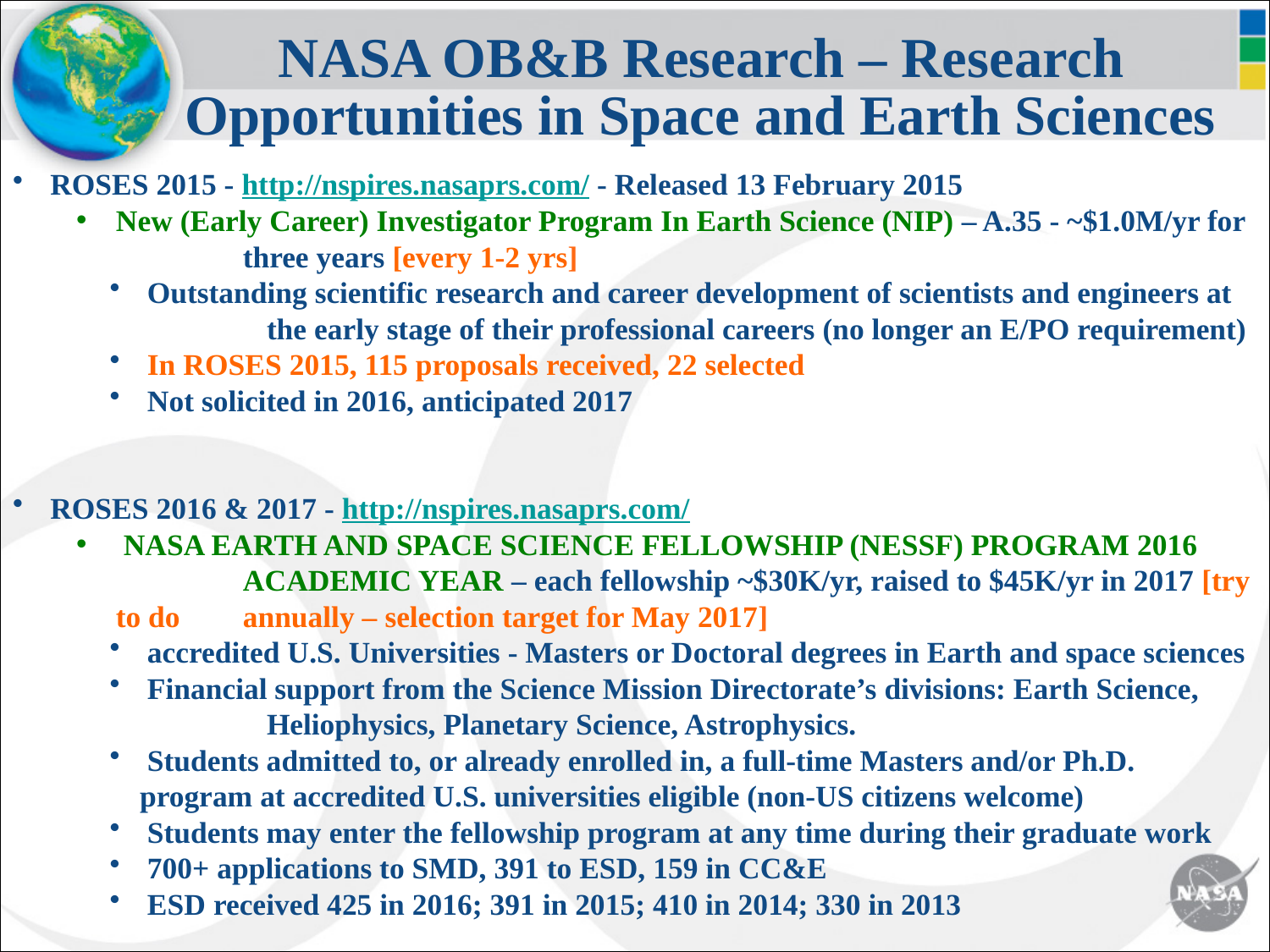

NASA OB&B Research – Research Opportunities in Space and Earth Sciences

 ROSES 2015 - http://nspires.nasaprs.com/ - Released 13 February 2015
New (Early Career) Investigator Program In Earth Science (NIP) – A.35 - ~$1.0M/yr for 	three years [every 1-2 yrs]
 Outstanding scientific research and career development of scientists and engineers at 	the early stage of their professional careers (no longer an E/PO requirement)
 In ROSES 2015, 115 proposals received, 22 selected
 Not solicited in 2016, anticipated 2017

 ROSES 2016 & 2017 - http://nspires.nasaprs.com/
 NASA EARTH AND SPACE SCIENCE FELLOWSHIP (NESSF) PROGRAM 2016 	ACADEMIC YEAR – each fellowship ~$30K/yr, raised to $45K/yr in 2017 [try to do 	annually – selection target for May 2017]
 accredited U.S. Universities - Masters or Doctoral degrees in Earth and space sciences
 Financial support from the Science Mission Directorate’s divisions: Earth Science, 	Heliophysics, Planetary Science, Astrophysics.
 Students admitted to, or already enrolled in, a full-time Masters and/or Ph.D. 	program at accredited U.S. universities eligible (non-US citizens welcome)
 Students may enter the fellowship program at any time during their graduate work
 700+ applications to SMD, 391 to ESD, 159 in CC&E
 ESD received 425 in 2016; 391 in 2015; 410 in 2014; 330 in 2013